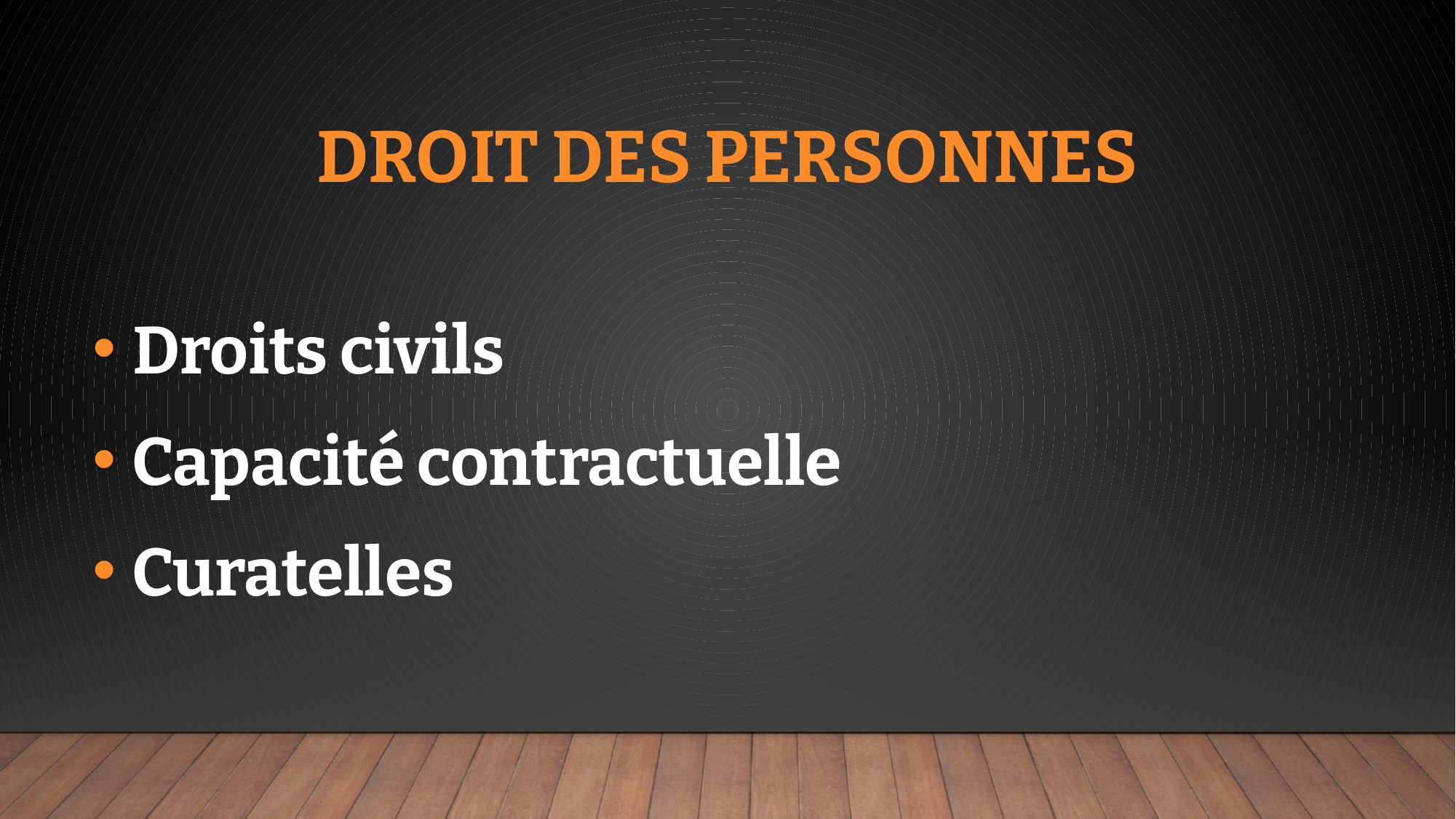

# DROIT des personnes

 Droits civils
 Capacité contractuelle
 Curatelles